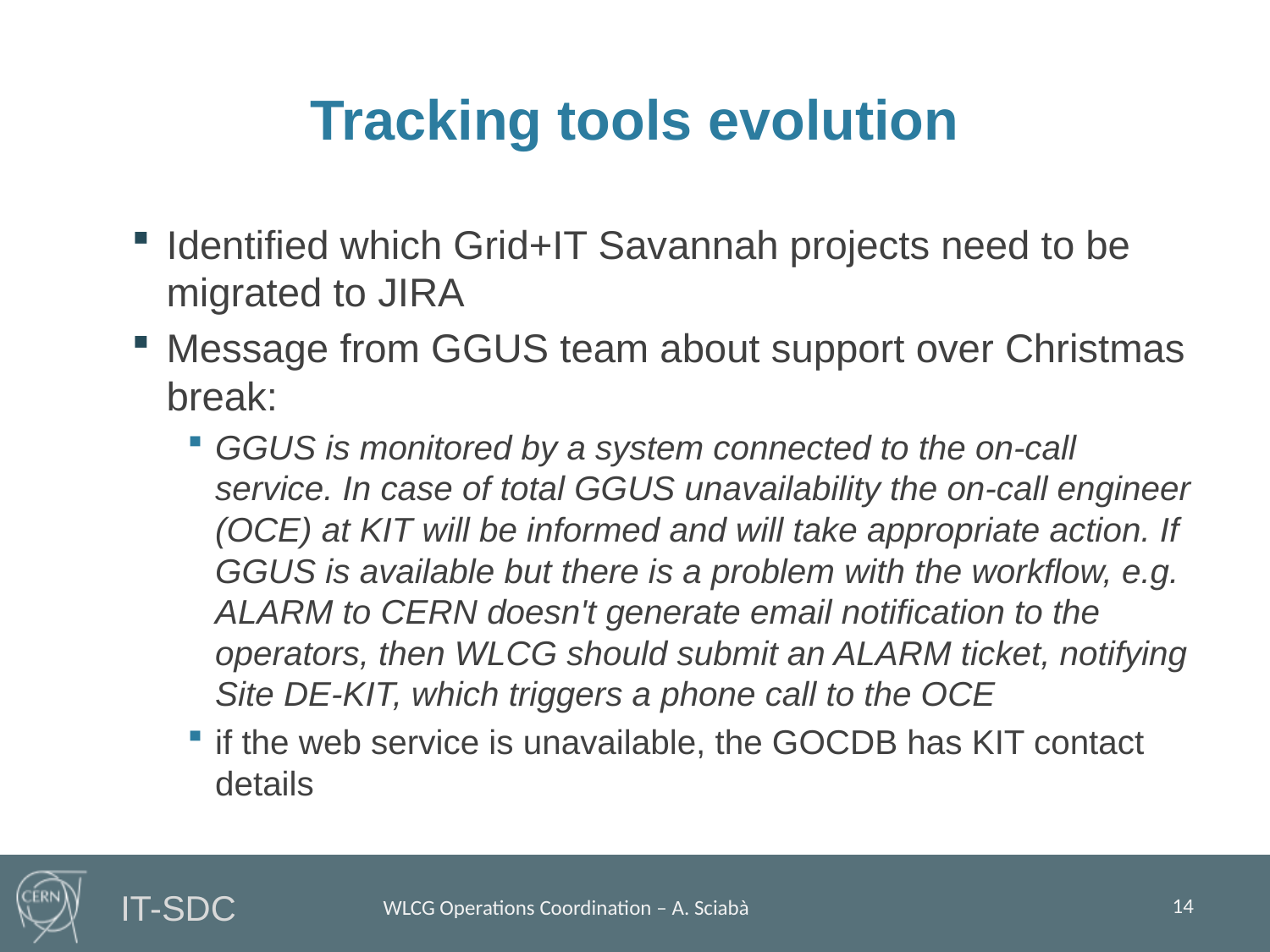

# Tracking tools evolution
Identified which Grid+IT Savannah projects need to be migrated to JIRA
Message from GGUS team about support over Christmas break:
GGUS is monitored by a system connected to the on-call service. In case of total GGUS unavailability the on-call engineer (OCE) at KIT will be informed and will take appropriate action. If GGUS is available but there is a problem with the workflow, e.g. ALARM to CERN doesn't generate email notification to the operators, then WLCG should submit an ALARM ticket, notifying Site DE-KIT, which triggers a phone call to the OCE
if the web service is unavailable, the GOCDB has KIT contact details
14
WLCG Operations Coordination – A. Sciabà